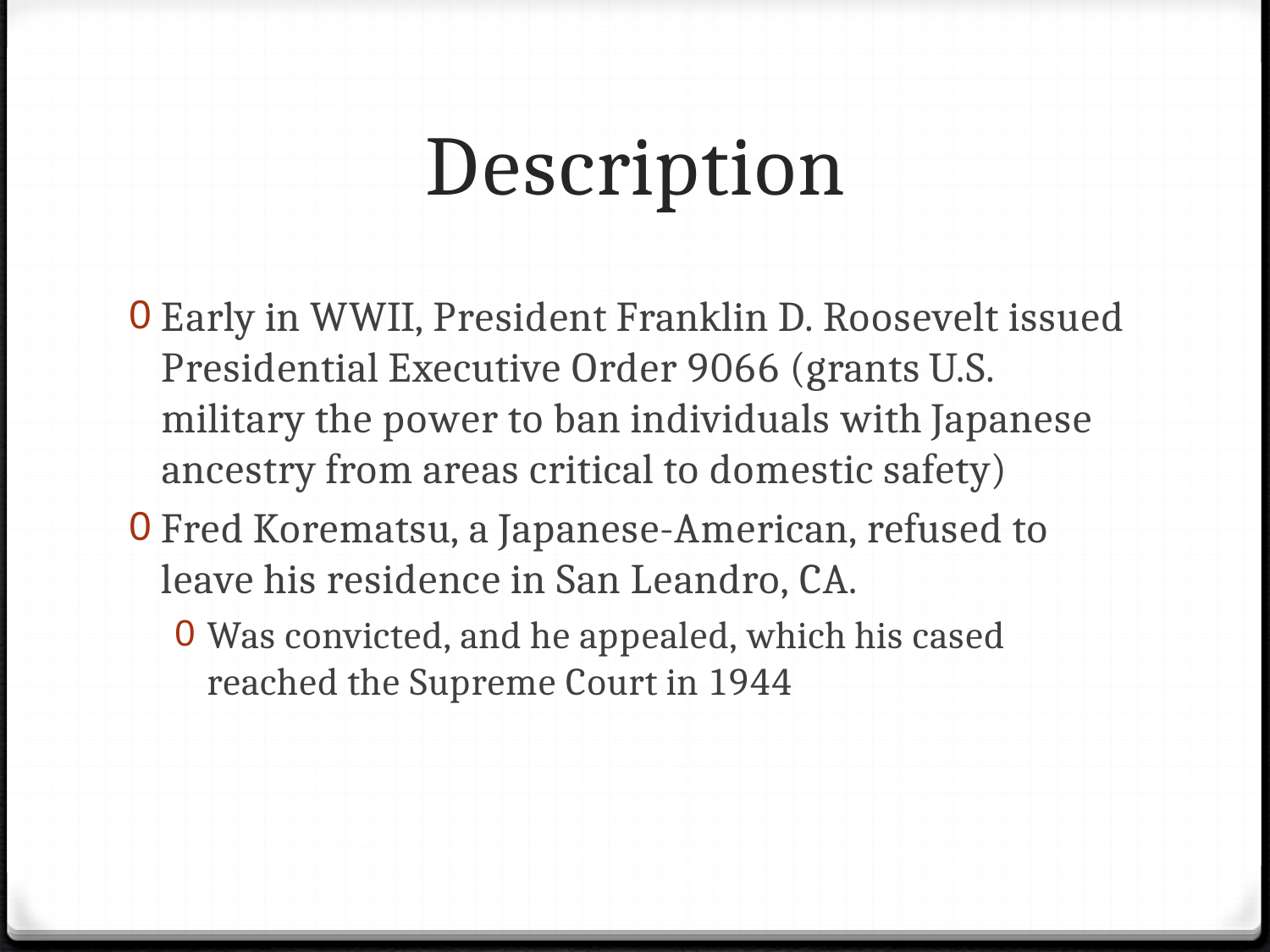

# Description
Early in WWII, President Franklin D. Roosevelt issued Presidential Executive Order 9066 (grants U.S. military the power to ban individuals with Japanese ancestry from areas critical to domestic safety)
Fred Korematsu, a Japanese-American, refused to leave his residence in San Leandro, CA.
Was convicted, and he appealed, which his cased reached the Supreme Court in 1944